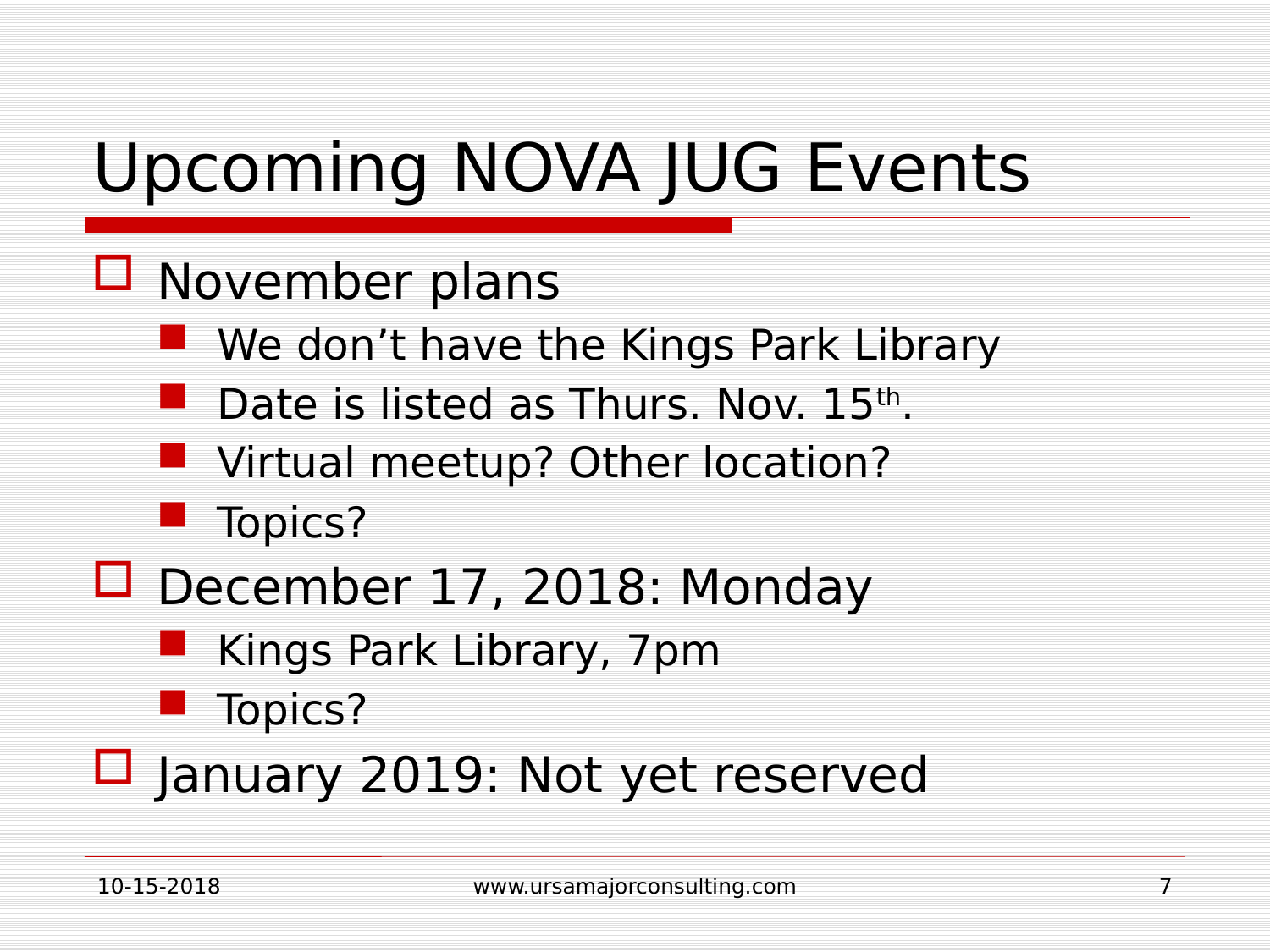

# Upcoming NOVA JUG Events
November plans
We don’t have the Kings Park Library
Date is listed as Thurs. Nov. 15th.
Virtual meetup? Other location?
Topics?
December 17, 2018: Monday
Kings Park Library, 7pm
Topics?
January 2019: Not yet reserved
10-15-2018
www.ursamajorconsulting.com
7